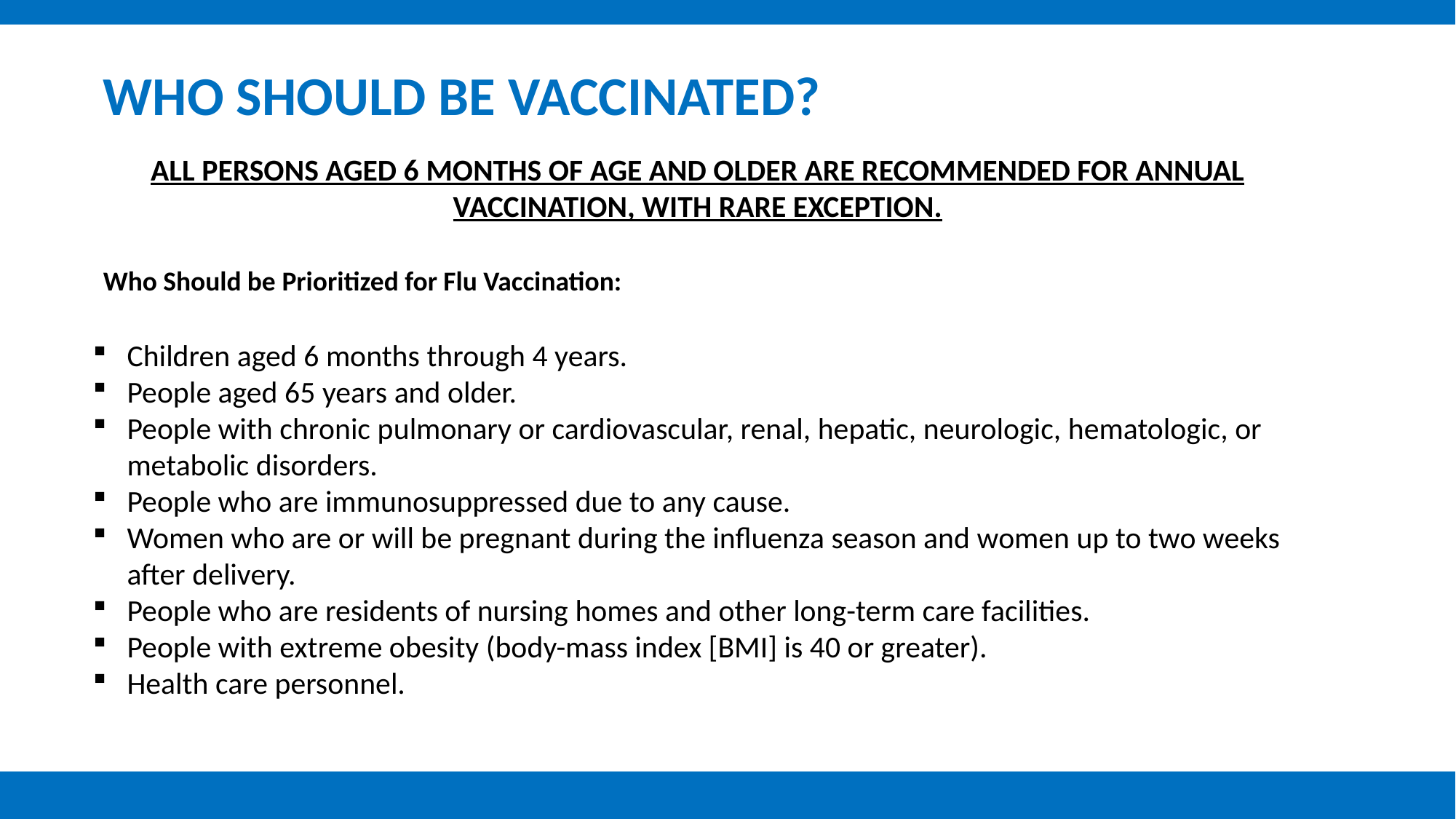

WHO SHOULD BE VACCINATED?
ALL PERSONS AGED 6 MONTHS OF AGE AND OLDER ARE RECOMMENDED FOR ANNUAL VACCINATION, WITH RARE EXCEPTION.
Who Should be Prioritized for Flu Vaccination:
Children aged 6 months through 4 years.
People aged 65 years and older.
People with chronic pulmonary or cardiovascular, renal, hepatic, neurologic, hematologic, or metabolic disorders.
People who are immunosuppressed due to any cause.
Women who are or will be pregnant during the influenza season and women up to two weeks after delivery.
People who are residents of nursing homes and other long-term care facilities.
People with extreme obesity (body-mass index [BMI] is 40 or greater).
Health care personnel.